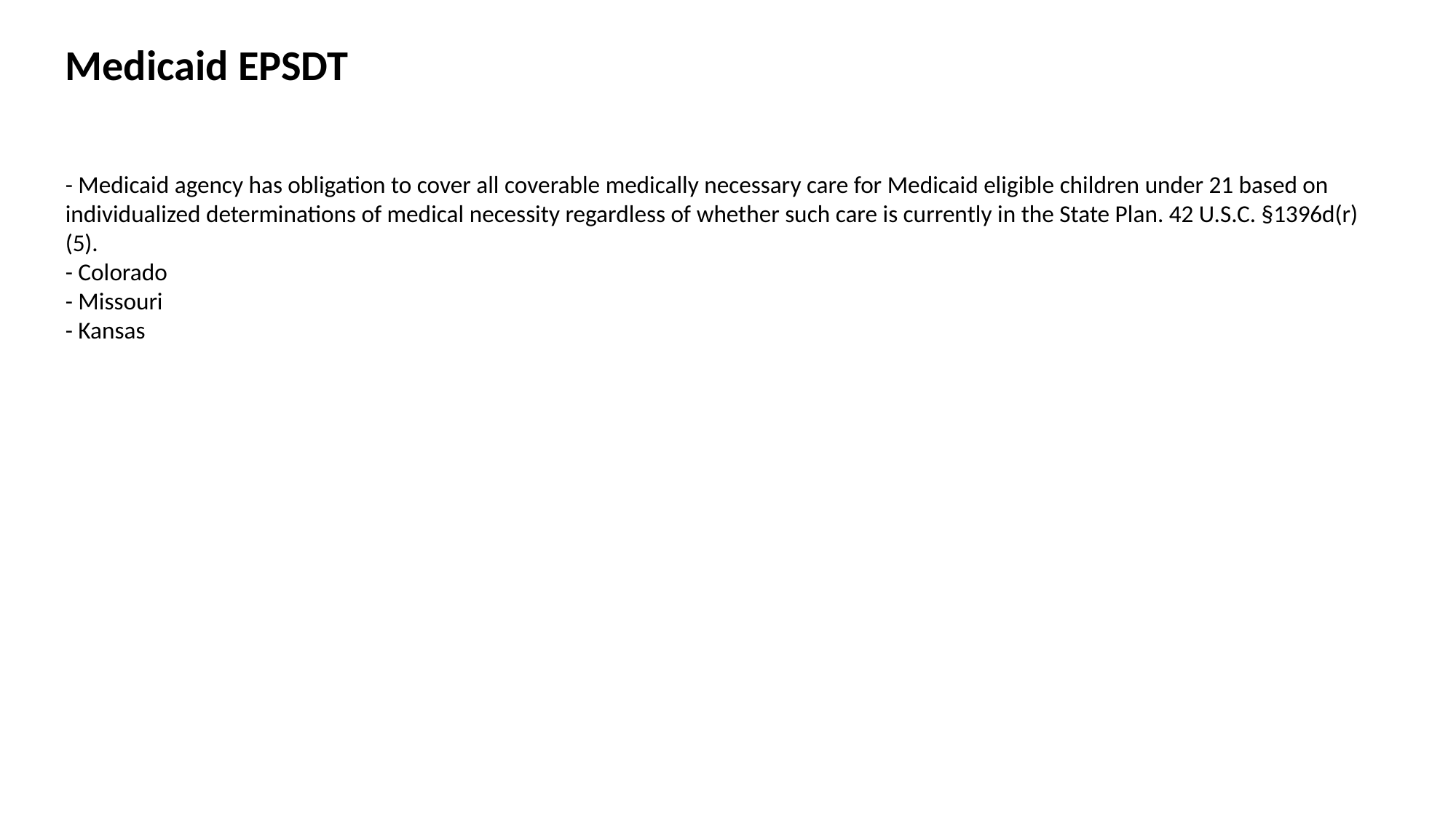

Medicaid EPSDT
- Medicaid agency has obligation to cover all coverable medically necessary care for Medicaid eligible children under 21 based on individualized determinations of medical necessity regardless of whether such care is currently in the State Plan. 42 U.S.C. §1396d(r)(5).
- Colorado
- Missouri
- Kansas